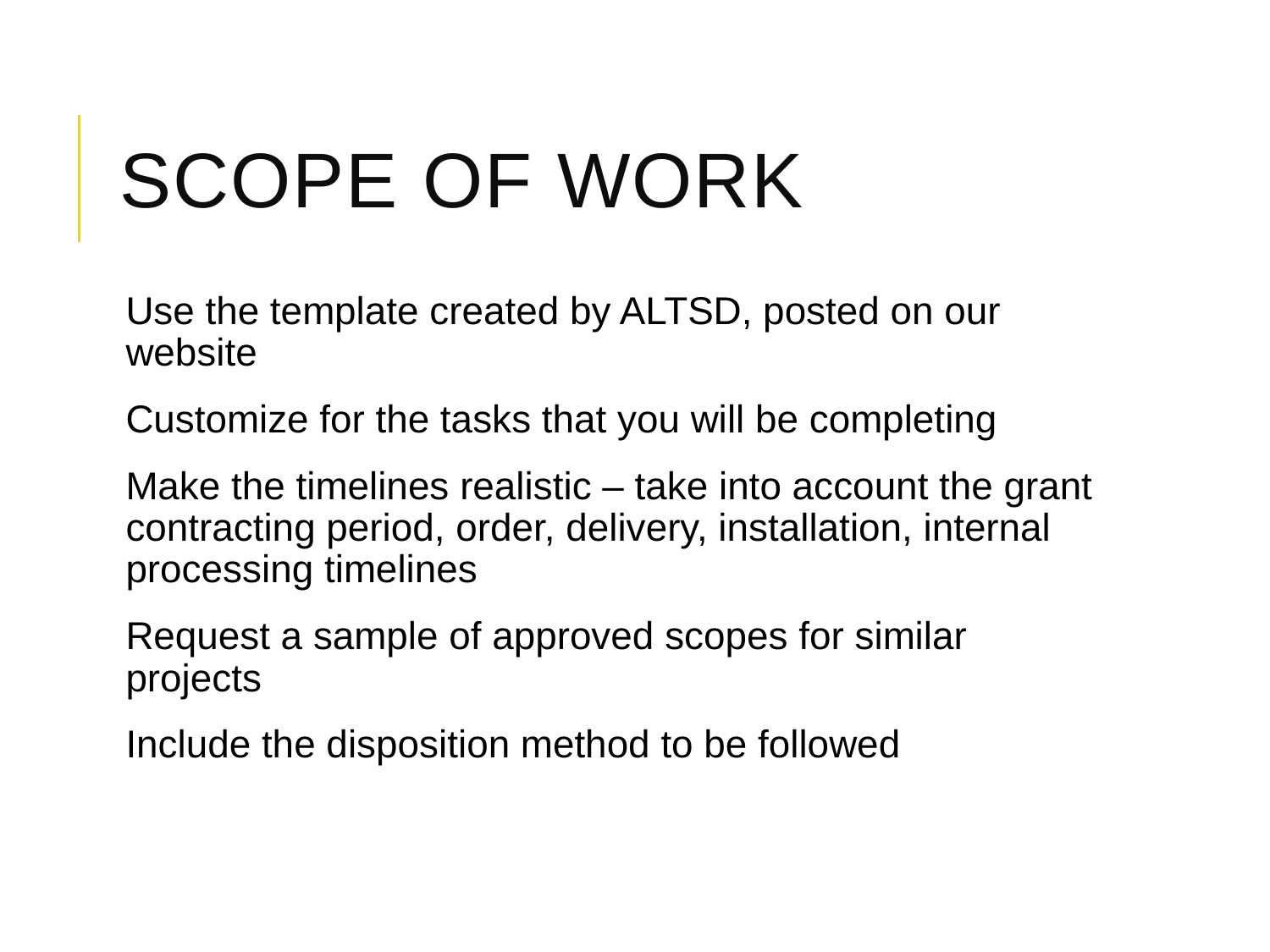

# Scope of Work
Use the template created by ALTSD, posted on our website
Customize for the tasks that you will be completing
Make the timelines realistic – take into account the grant contracting period, order, delivery, installation, internal processing timelines
Request a sample of approved scopes for similar projects
Include the disposition method to be followed